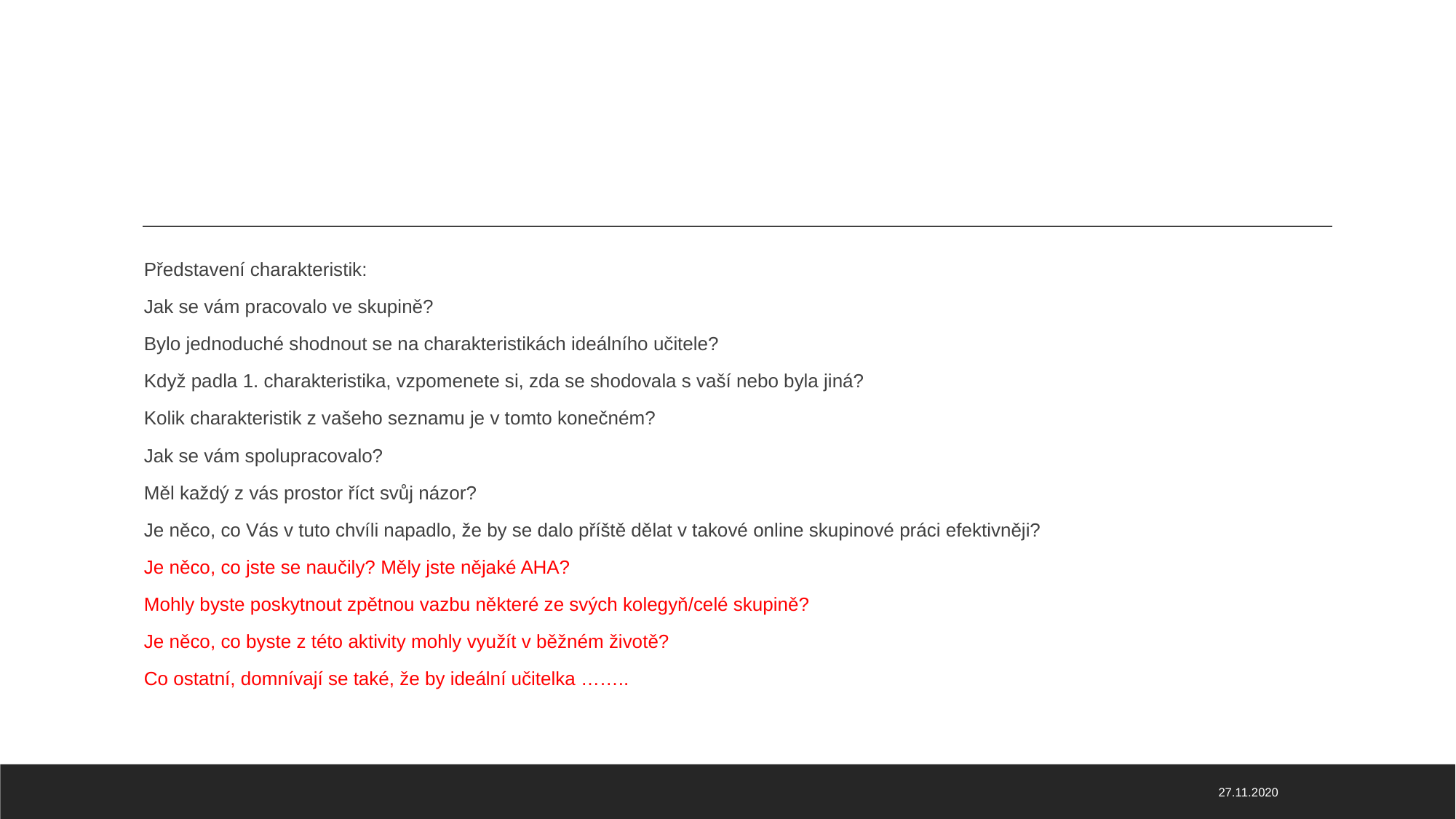

#
Představení charakteristik:
Jak se vám pracovalo ve skupině?
Bylo jednoduché shodnout se na charakteristikách ideálního učitele?
Když padla 1. charakteristika, vzpomenete si, zda se shodovala s vaší nebo byla jiná?
Kolik charakteristik z vašeho seznamu je v tomto konečném?
Jak se vám spolupracovalo?
Měl každý z vás prostor říct svůj názor?
Je něco, co Vás v tuto chvíli napadlo, že by se dalo příště dělat v takové online skupinové práci efektivněji?
Je něco, co jste se naučily? Měly jste nějaké AHA?
Mohly byste poskytnout zpětnou vazbu některé ze svých kolegyň/celé skupině?
Je něco, co byste z této aktivity mohly využít v běžném životě?
Co ostatní, domnívají se také, že by ideální učitelka ……..
27.11.2020